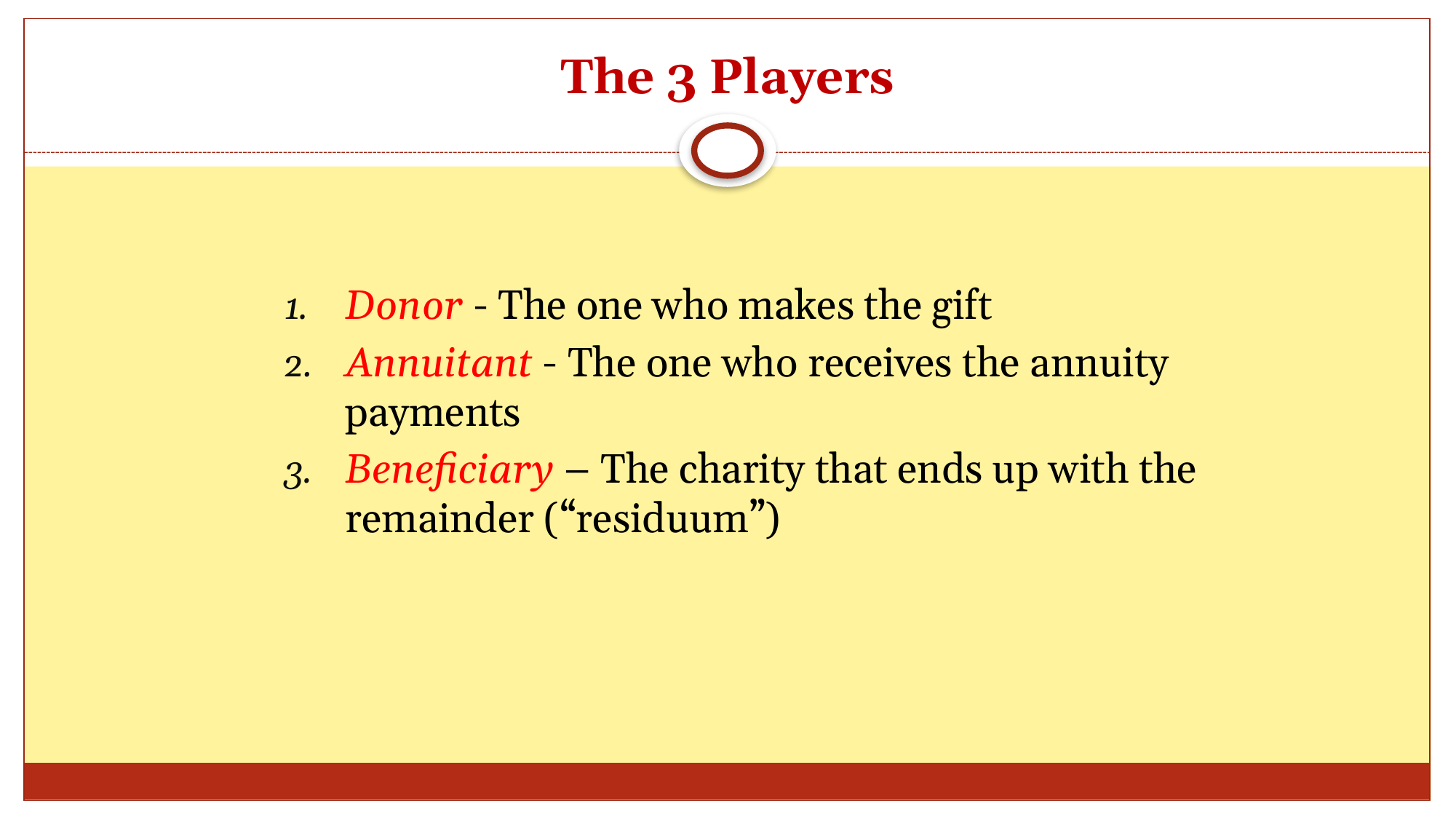

# The 3 Players
Donor - The one who makes the gift
Annuitant - The one who receives the annuity payments
Beneficiary – The charity that ends up with the remainder (“residuum”)